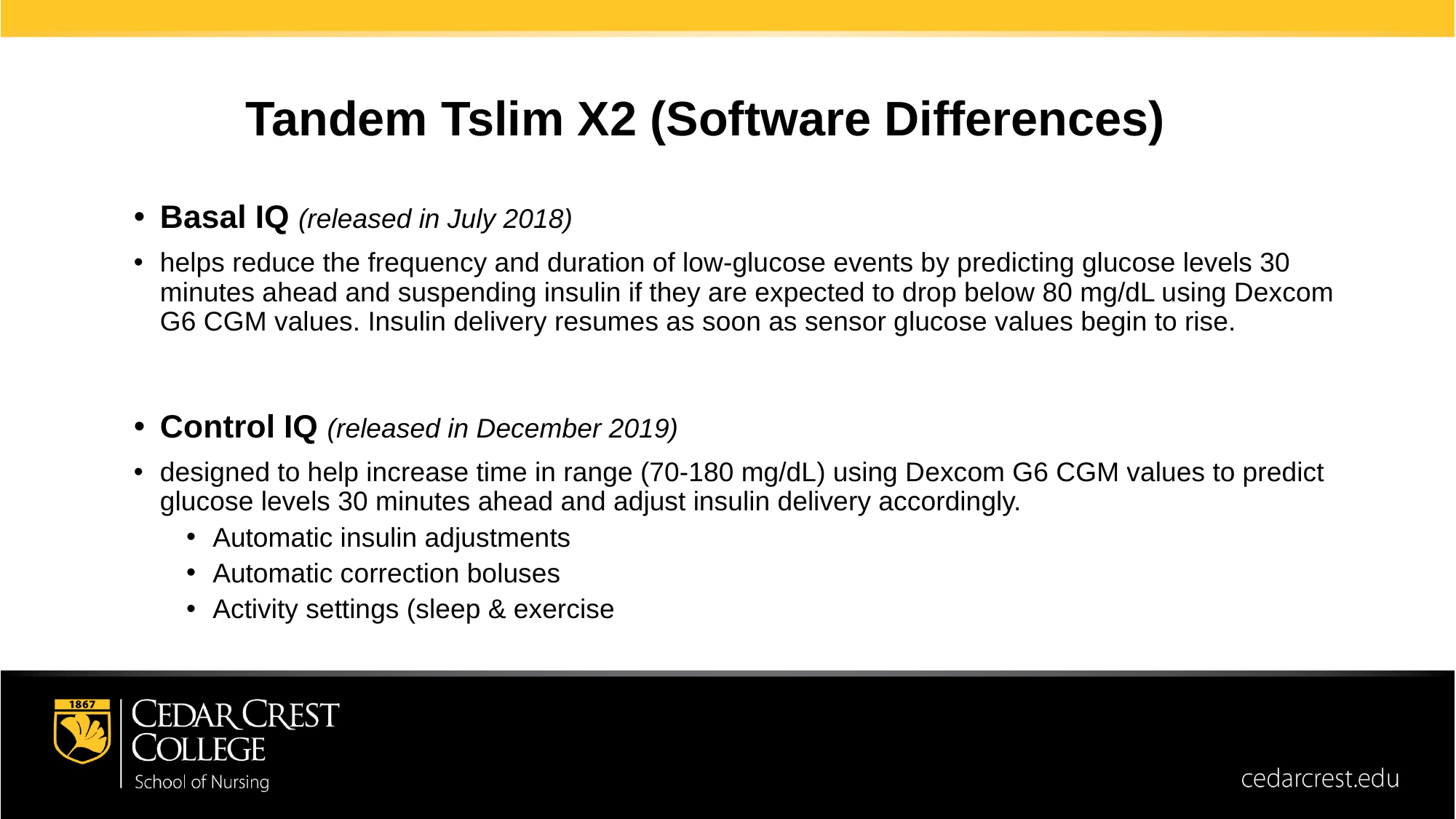

Tandem Tslim X2 (Software Differences)
Basal IQ (released in July 2018)
helps reduce the frequency and duration of low-glucose events by predicting glucose levels 30 minutes ahead and suspending insulin if they are expected to drop below 80 mg/dL using Dexcom G6 CGM values. Insulin delivery resumes as soon as sensor glucose values begin to rise.

Control IQ (released in December 2019)
designed to help increase time in range (70-180 mg/dL) using Dexcom G6 CGM values to predict glucose levels 30 minutes ahead and adjust insulin delivery accordingly.
Automatic insulin adjustments
Automatic correction boluses
Activity settings (sleep & exercise